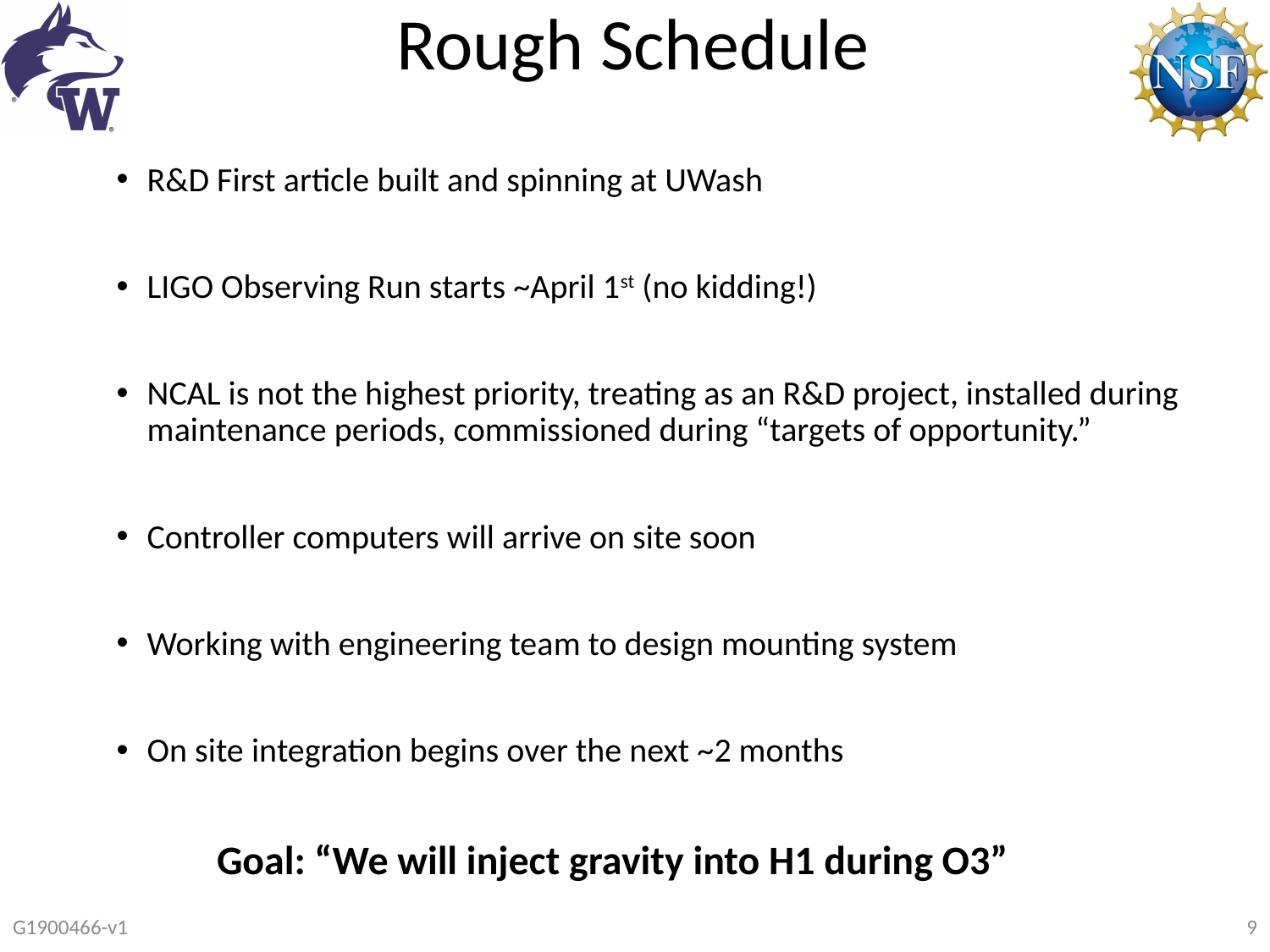

# Rough Schedule
R&D First article built and spinning at UWash

LIGO Observing Run starts ~April 1st (no kidding!)

NCAL is not the highest priority, treating as an R&D project, installed during maintenance periods, commissioned during “targets of opportunity.”

Controller computers will arrive on site soon

Working with engineering team to design mounting system

On site integration begins over the next ~2 months

           Goal: “We will inject gravity into H1 during O3”

G1900466-v1
9